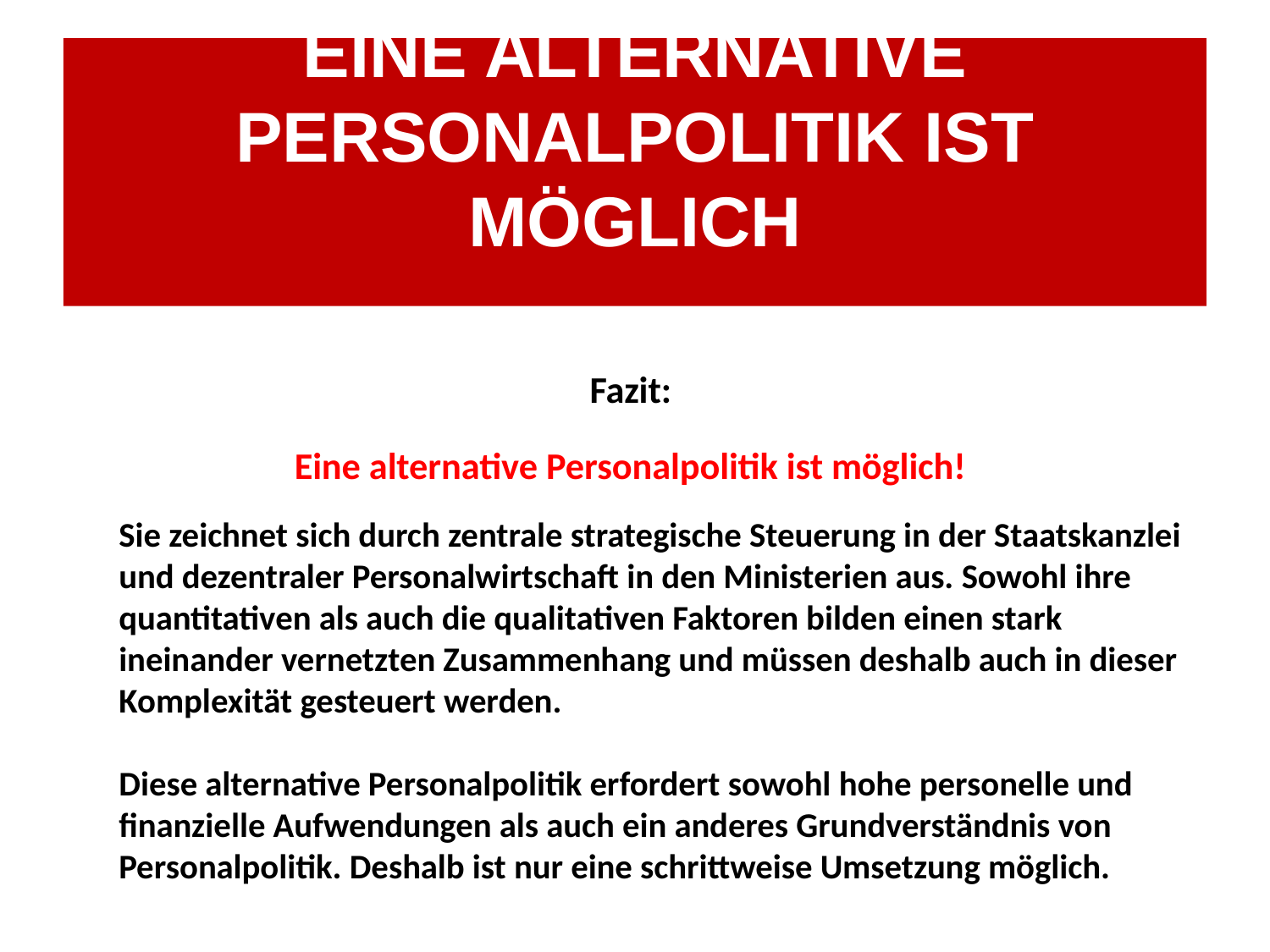

#
EINE ALTERNATIVE PERSONALPOLITIK IST MÖGLICH

Fazit:

Eine alternative Personalpolitik ist möglich!

	Sie zeichnet sich durch zentrale strategische Steuerung in der Staatskanzlei und dezentraler Personalwirtschaft in den Ministerien aus. Sowohl ihre quantitativen als auch die qualitativen Faktoren bilden einen stark ineinander vernetzten Zusammenhang und müssen deshalb auch in dieser Komplexität gesteuert werden.

	Diese alternative Personalpolitik erfordert sowohl hohe personelle und finanzielle Aufwendungen als auch ein anderes Grundverständnis von Personalpolitik. Deshalb ist nur eine schrittweise Umsetzung möglich.